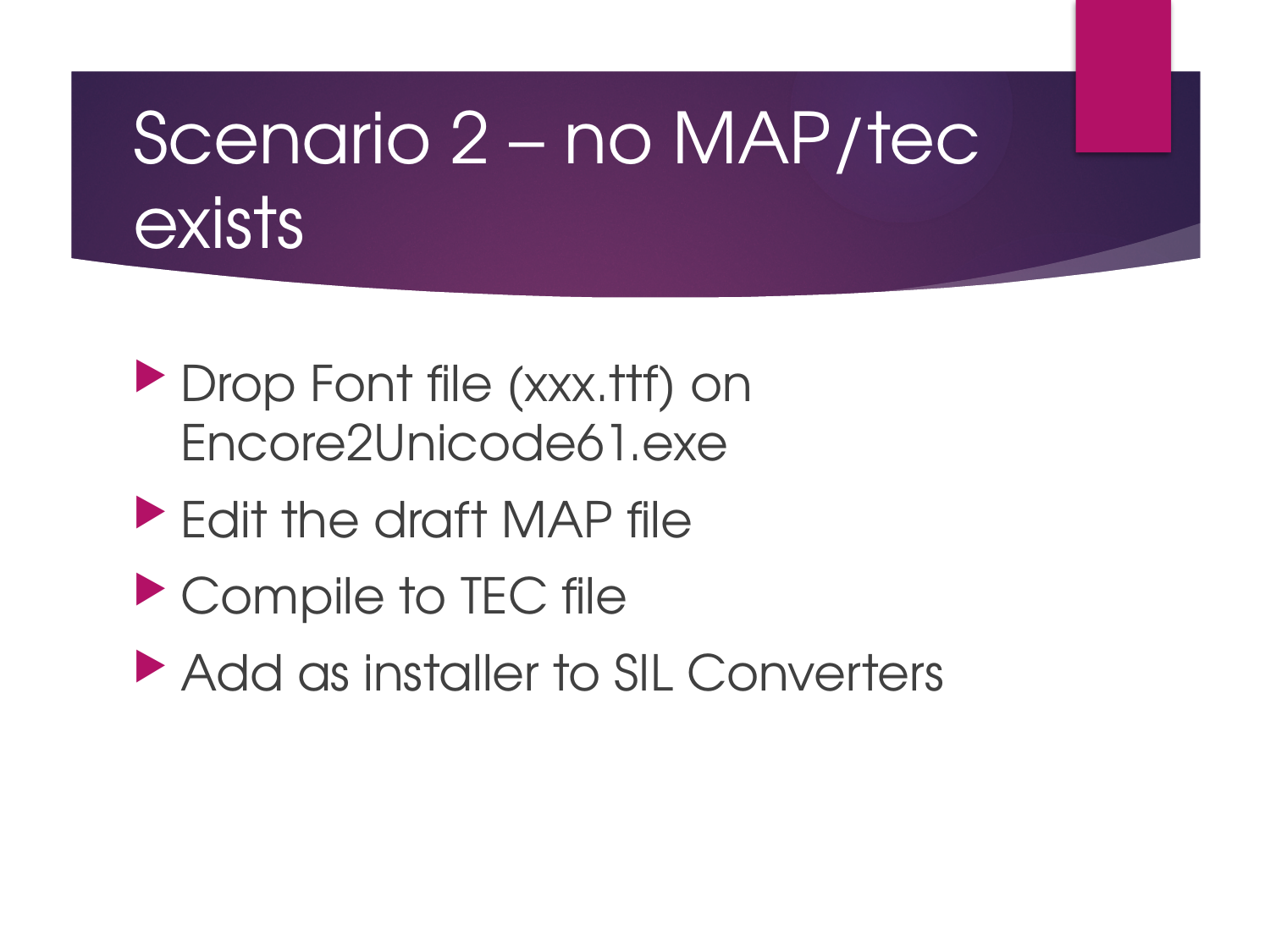

# Scenario 2 – no MAP/tec exists
Drop Font file (xxx.ttf) on Encore2Unicode61.exe
Edit the draft MAP file
Compile to TEC file
Add as installer to SIL Converters